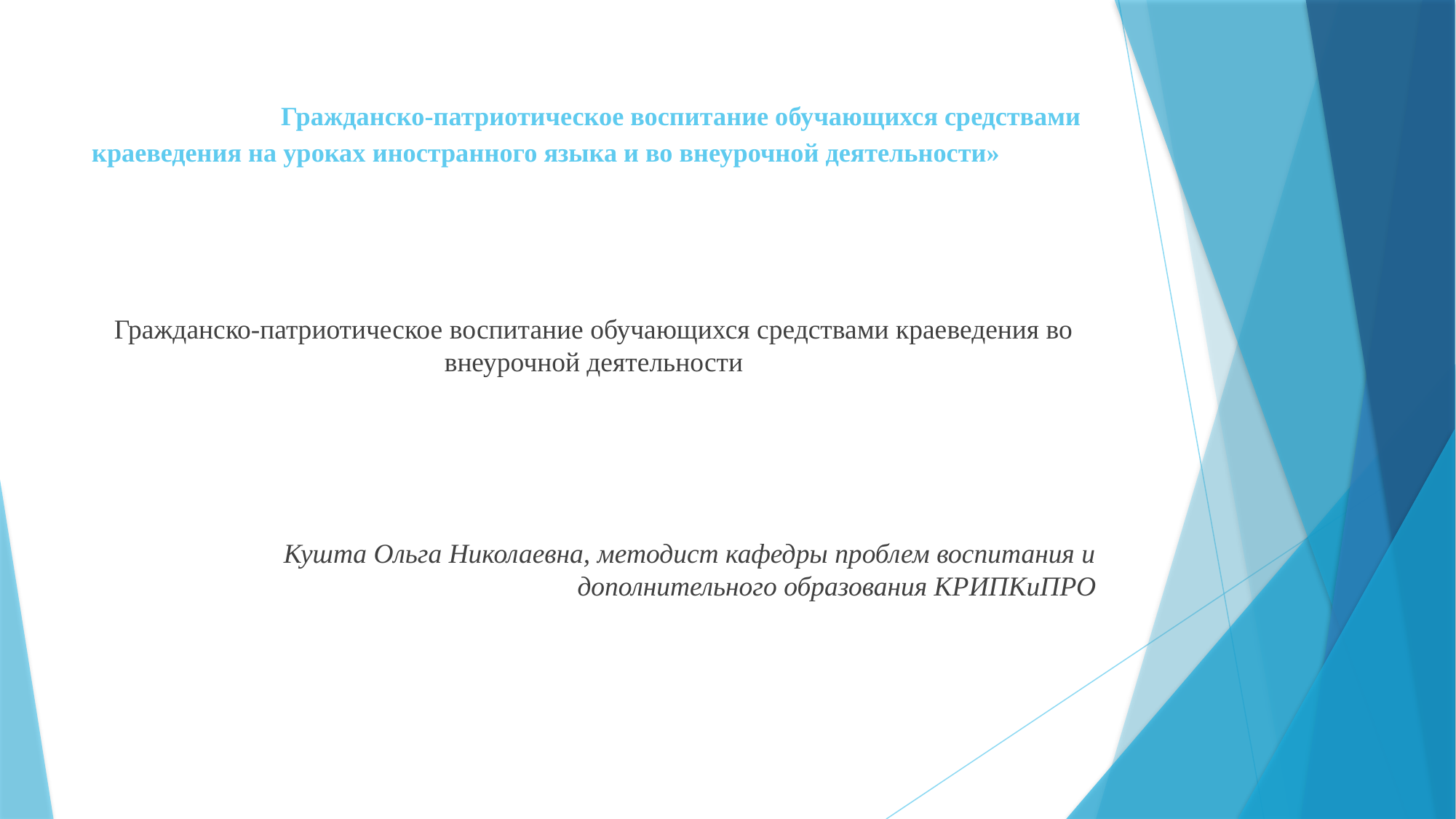

# Гражданско-патриотическое воспитание обучающихся средствами краеведения на уроках иностранного языка и во внеурочной деятельности»

Гражданско-патриотическое воспитание обучающихся средствами краеведения во внеурочной деятельности

 Кушта Ольга Николаевна, методист кафедры проблем воспитания и дополнительного образования КРИПКиПРО